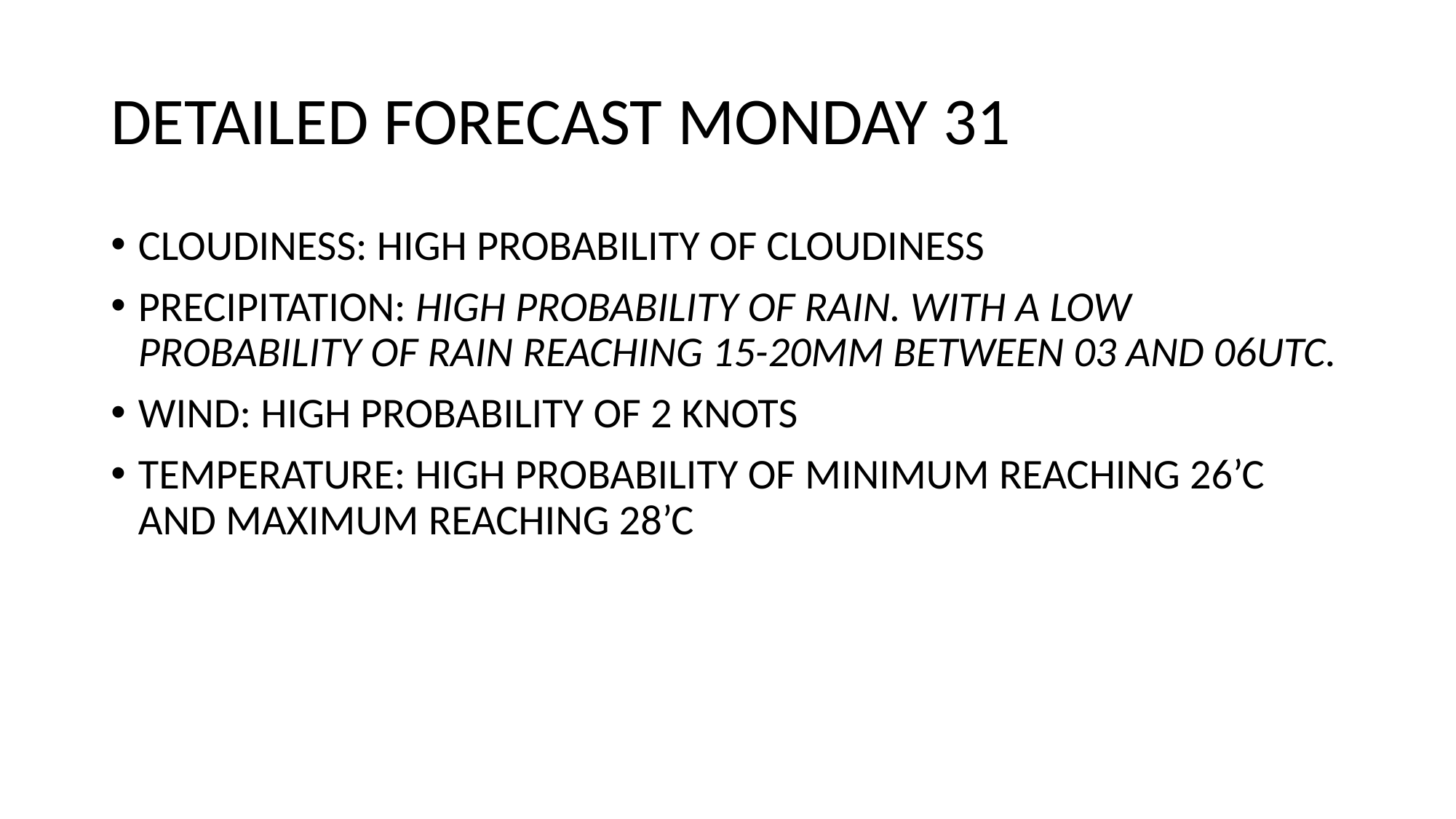

# DETAILED FORECAST MONDAY 31
CLOUDINESS: HIGH PROBABILITY OF CLOUDINESS
PRECIPITATION: HIGH PROBABILITY OF RAIN. WITH A LOW PROBABILITY OF RAIN REACHING 15-20MM BETWEEN 03 AND 06UTC.
WIND: HIGH PROBABILITY OF 2 KNOTS
TEMPERATURE: HIGH PROBABILITY OF MINIMUM REACHING 26’C  AND MAXIMUM REACHING 28’C